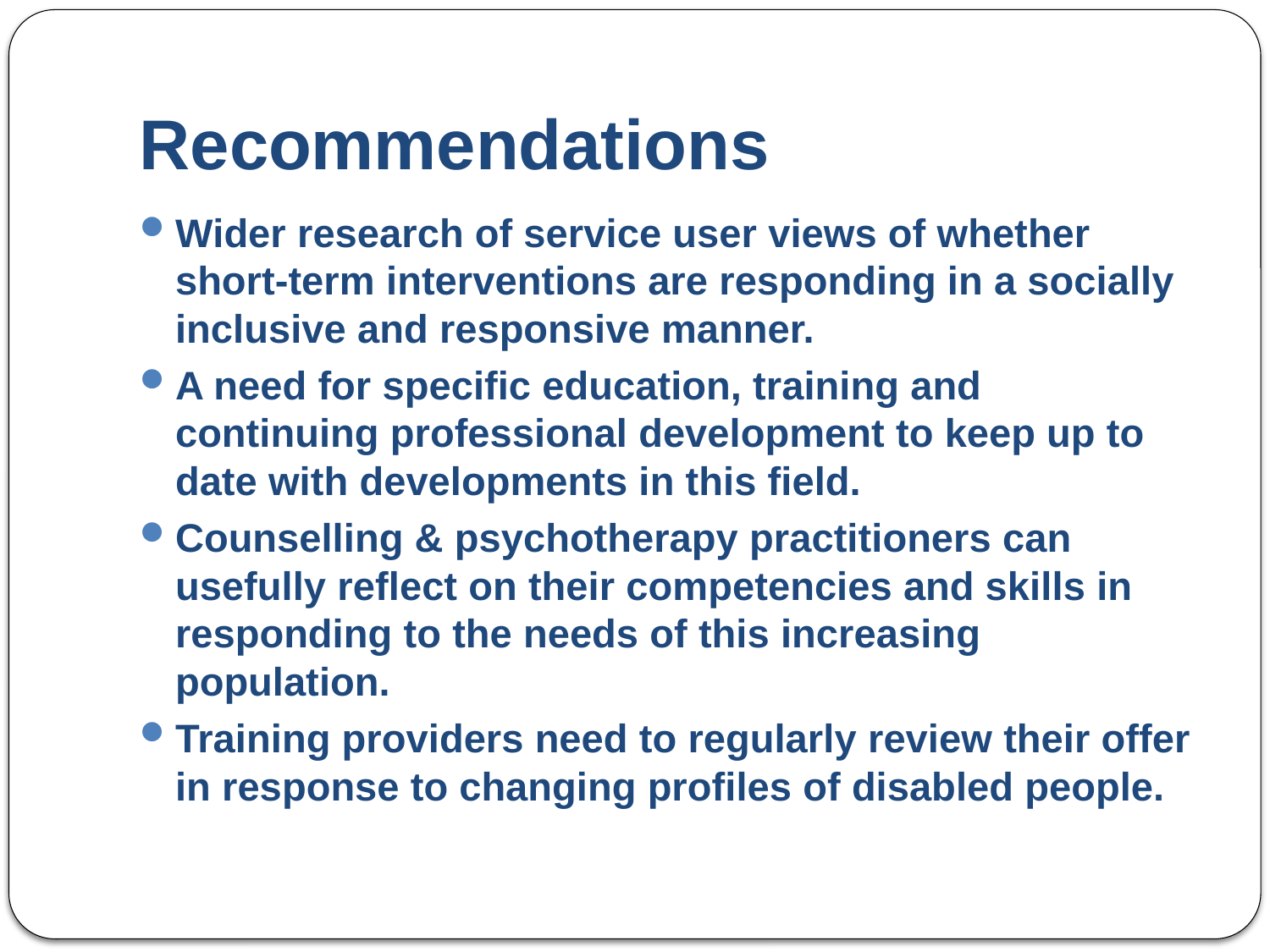

# Recommendations
Wider research of service user views of whether short-term interventions are responding in a socially inclusive and responsive manner.
A need for specific education, training and continuing professional development to keep up to date with developments in this field.
Counselling & psychotherapy practitioners can usefully reflect on their competencies and skills in responding to the needs of this increasing population.
Training providers need to regularly review their offer in response to changing profiles of disabled people.